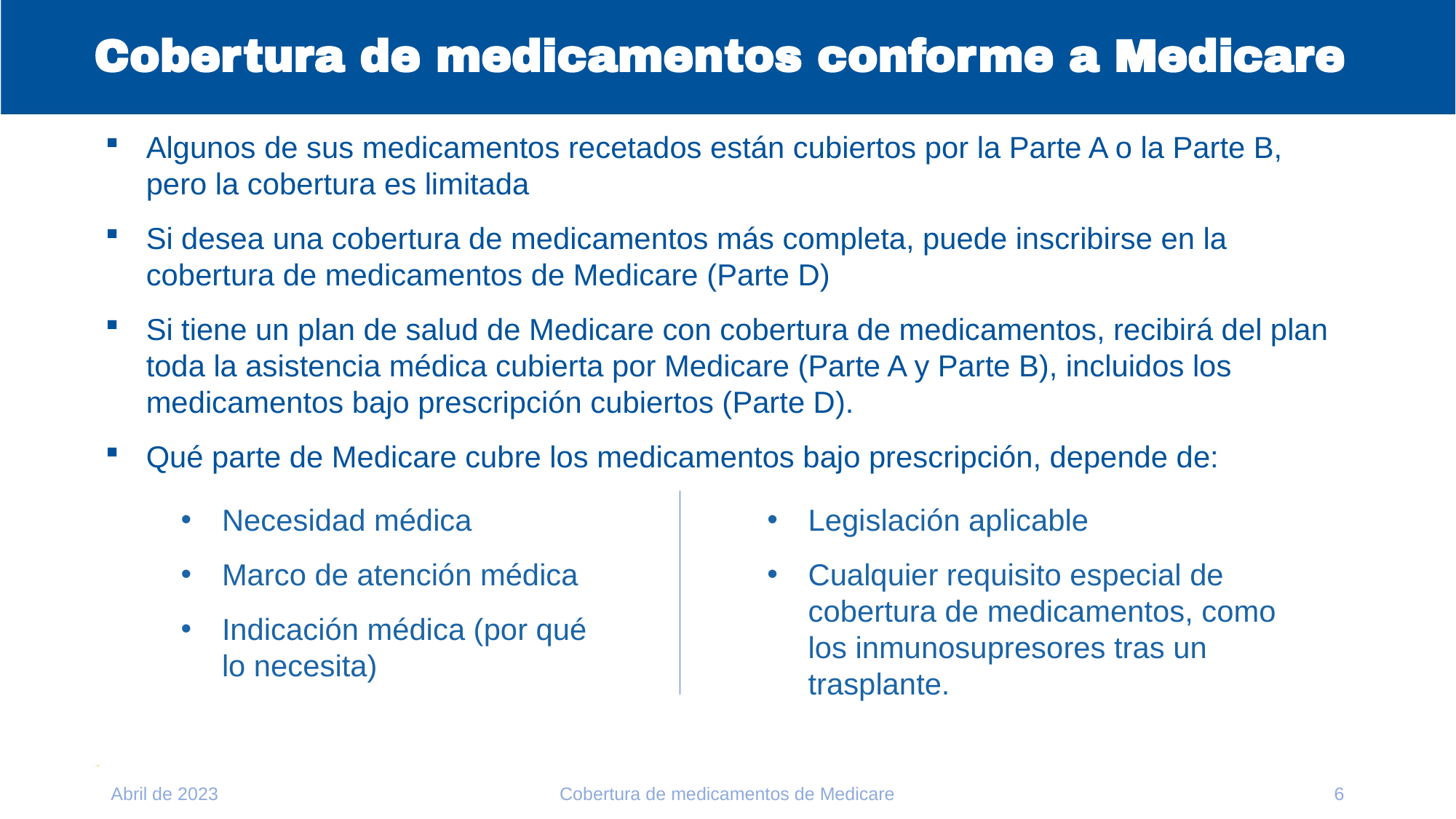

# Cobertura de medicamentos conforme a Medicare
Algunos de sus medicamentos recetados están cubiertos por la Parte A o la Parte B, pero la cobertura es limitada
Si desea una cobertura de medicamentos más completa, puede inscribirse en la cobertura de medicamentos de Medicare (Parte D)
Si tiene un plan de salud de Medicare con cobertura de medicamentos, recibirá del plan toda la asistencia médica cubierta por Medicare (Parte A y Parte B), incluidos los medicamentos bajo prescripción cubiertos (Parte D).
Qué parte de Medicare cubre los medicamentos bajo prescripción, depende de:
Necesidad médica
Marco de atención médica
Indicación médica (por qué
lo necesita)
Legislación aplicable
Cualquier requisito especial de cobertura de medicamentos, como los inmunosupresores tras un trasplante.
Abril de 2023
Cobertura de medicamentos de Medicare
6